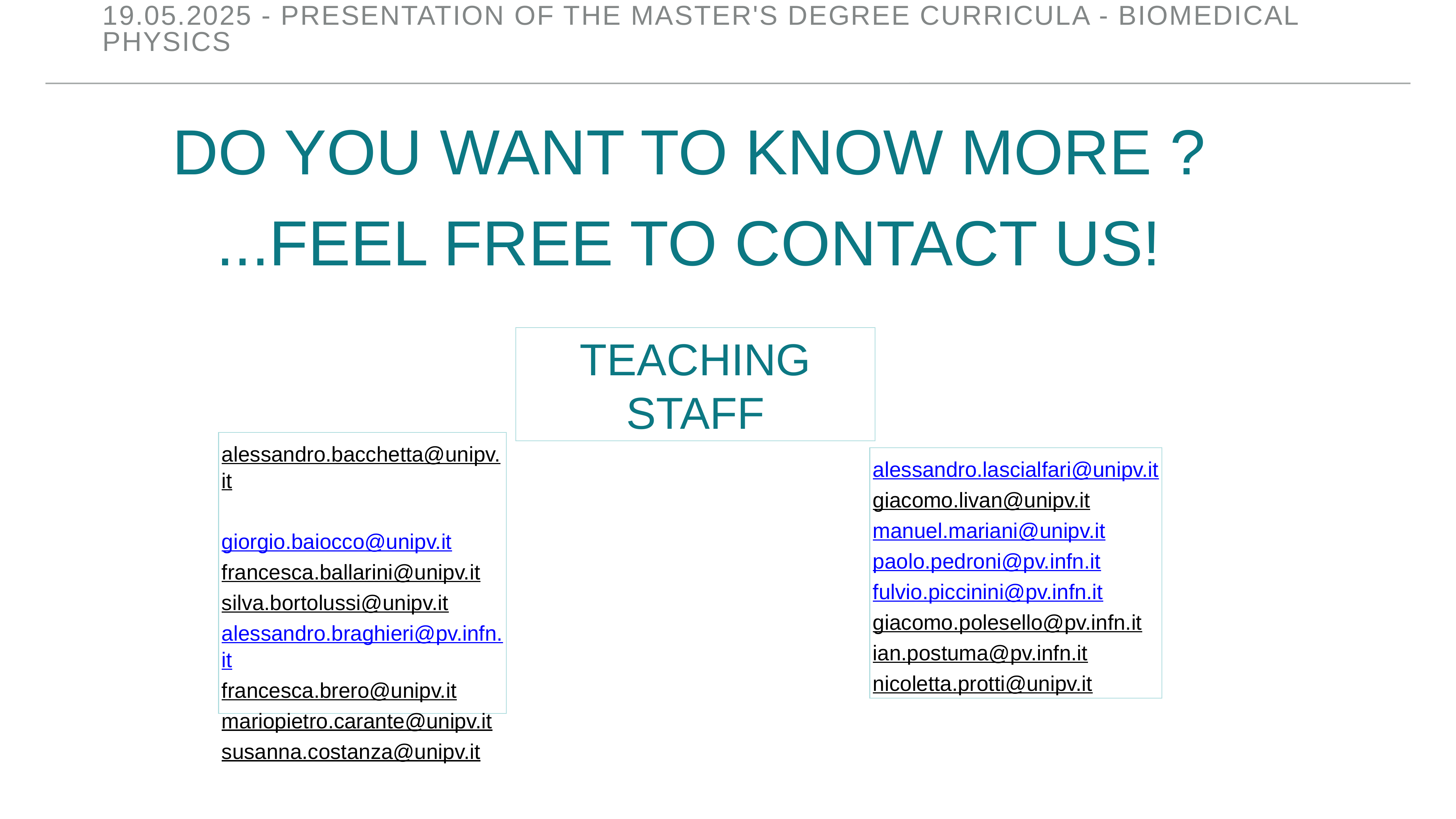

19.05.2025 - Presentation of the Master's degree curricula - BIOMEDICAL PHYSICS
Do you want to know more ?
...feel free to contact us!

Teaching staff
alessandro.lascialfari@unipv.it
giacomo.livan@unipv.it
manuel.mariani@unipv.it
paolo.pedroni@pv.infn.it
fulvio.piccinini@pv.infn.it
giacomo.polesello@pv.infn.it
ian.postuma@pv.infn.it
nicoletta.protti@unipv.it
alessandro.bacchetta@unipv.it
giorgio.baiocco@unipv.it
francesca.ballarini@unipv.it
silva.bortolussi@unipv.it
alessandro.braghieri@pv.infn.it
francesca.brero@unipv.it
mariopietro.carante@unipv.it
susanna.costanza@unipv.it